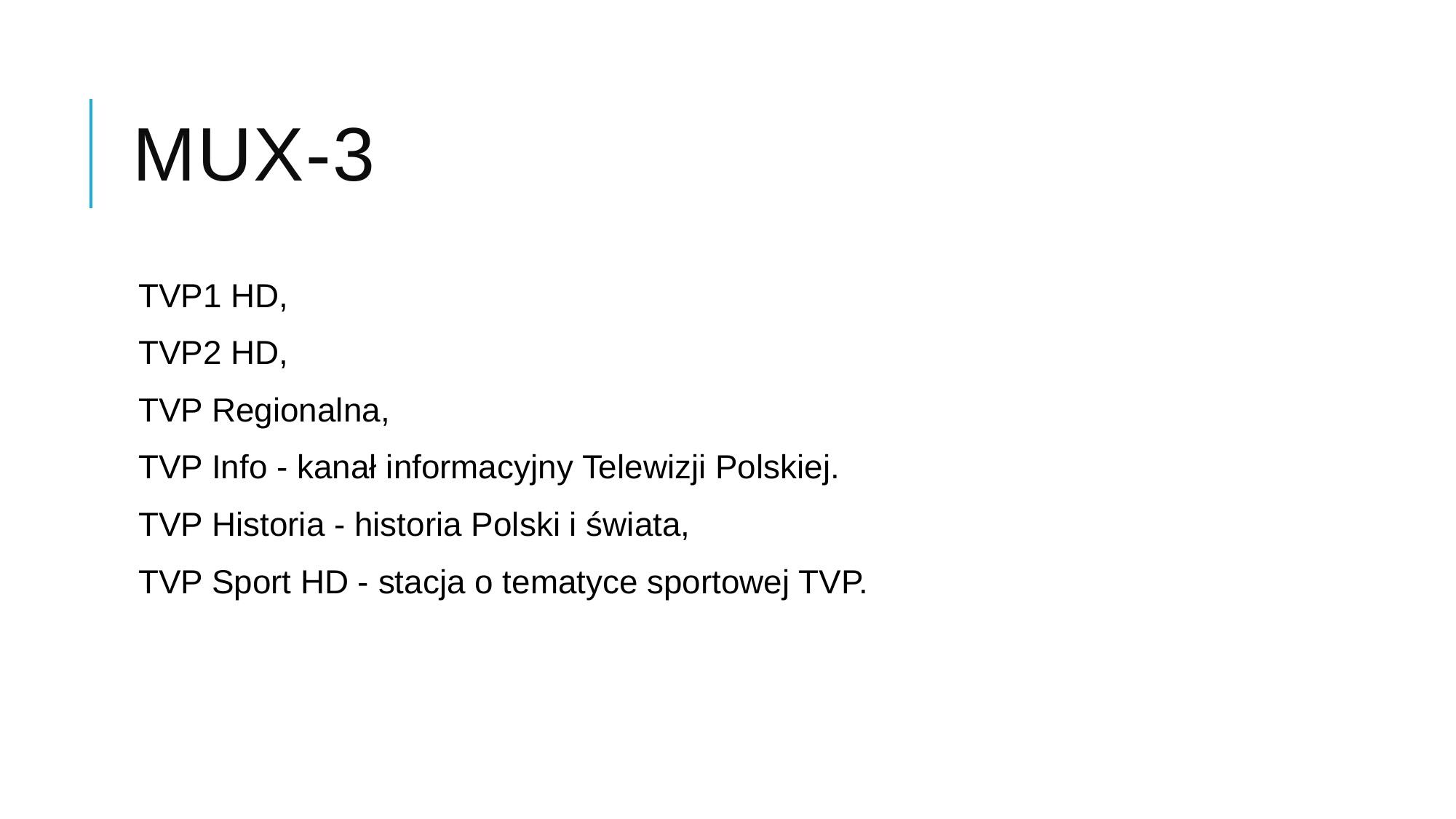

# Mux-3
TVP1 HD,
TVP2 HD,
TVP Regionalna,
TVP Info - kanał informacyjny Telewizji Polskiej.
TVP Historia - historia Polski i świata,
TVP Sport HD - stacja o tematyce sportowej TVP.